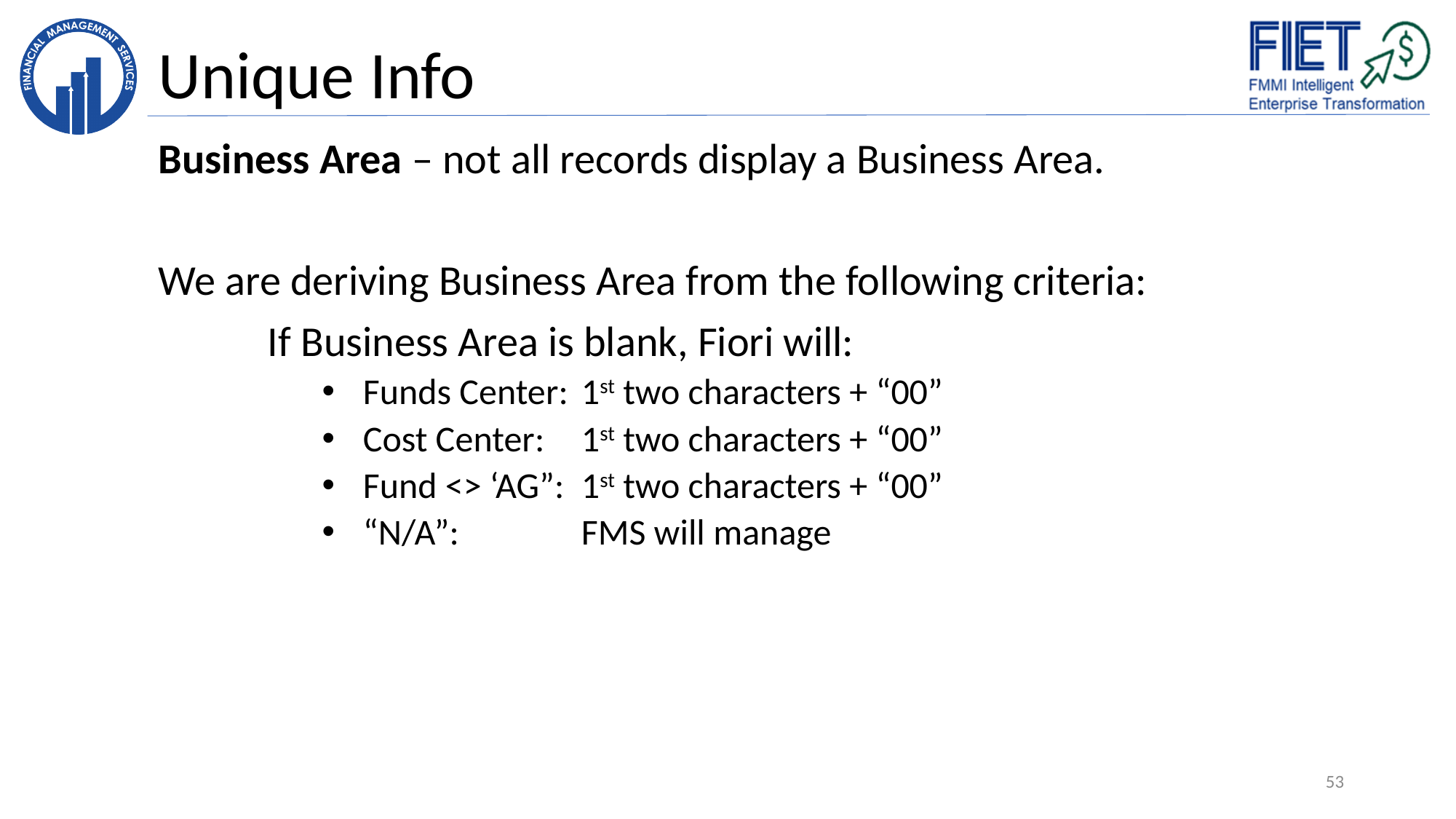

# Unique Info
Business Area – not all records display a Business Area.

We are deriving Business Area from the following criteria:
	If Business Area is blank, Fiori will:
Funds Center:	1st two characters + “00”
Cost Center: 	1st two characters + “00”
Fund <> ‘AG”: 	1st two characters + “00”
“N/A”:		FMS will manage

53